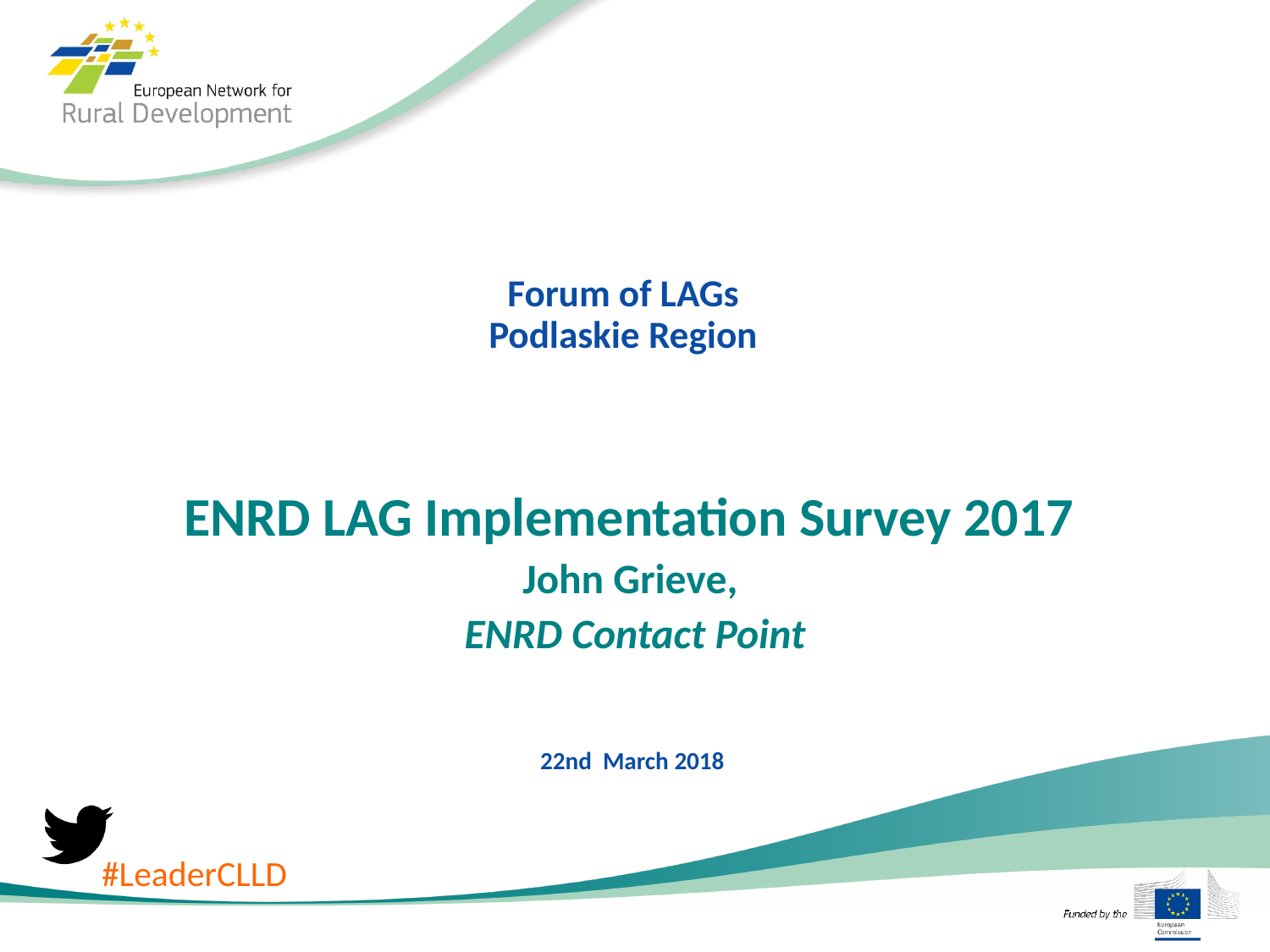

# Forum of LAGs Podlaskie Region

ENRD LAG Implementation Survey 2017
John Grieve,
ENRD Contact Point

22nd  March 2018